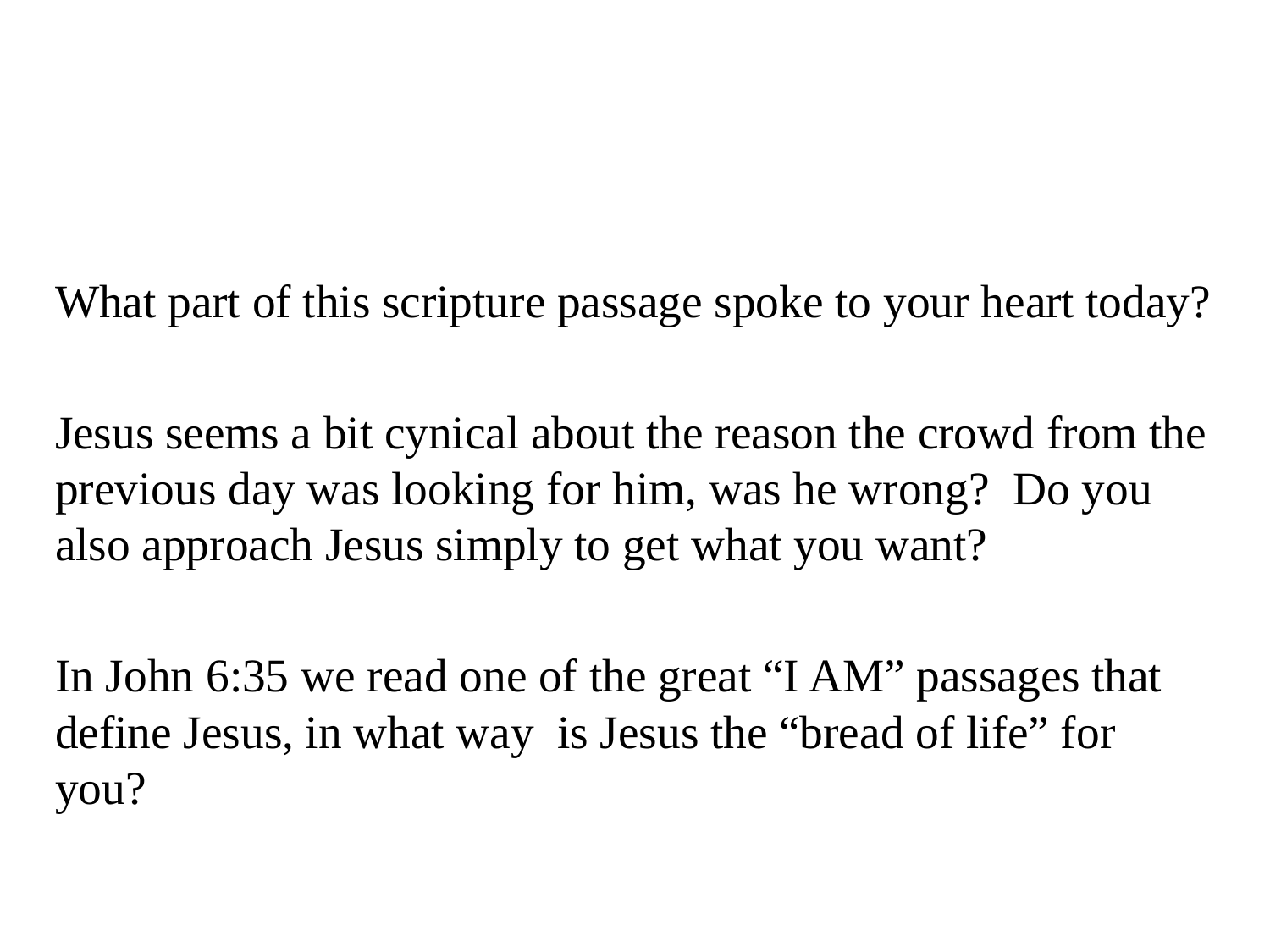

What part of this scripture passage spoke to your heart today?

Jesus seems a bit cynical about the reason the crowd from the previous day was looking for him, was he wrong?  Do you also approach Jesus simply to get what you want?

In John 6:35 we read one of the great “I AM” passages that define Jesus, in what way  is Jesus the “bread of life” for you?